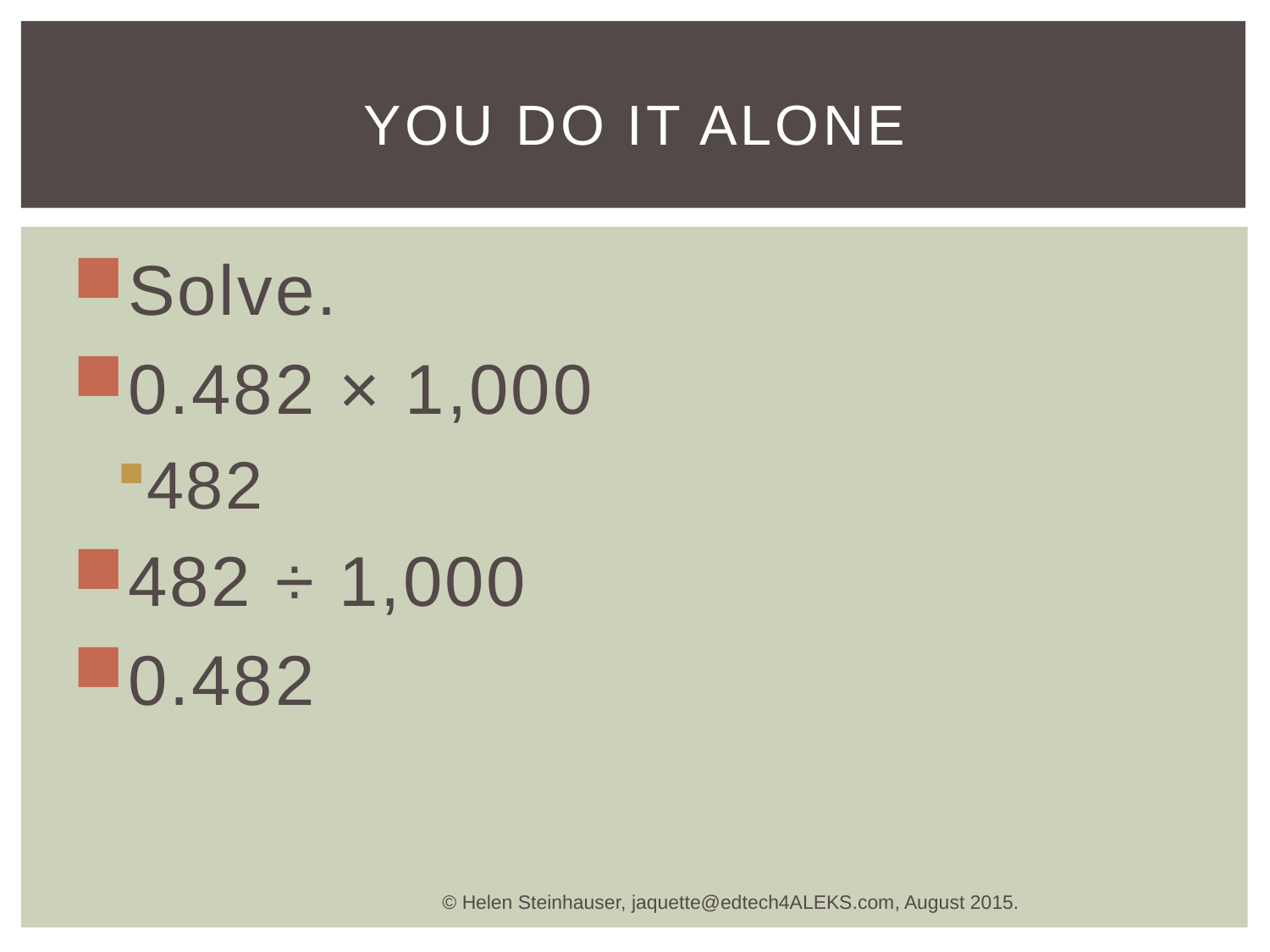

# You do it alone
Solve.
0.482 × 1,000
482
482 ÷ 1,000
0.482

© Helen Steinhauser, jaquette@edtech4ALEKS.com, August 2015.